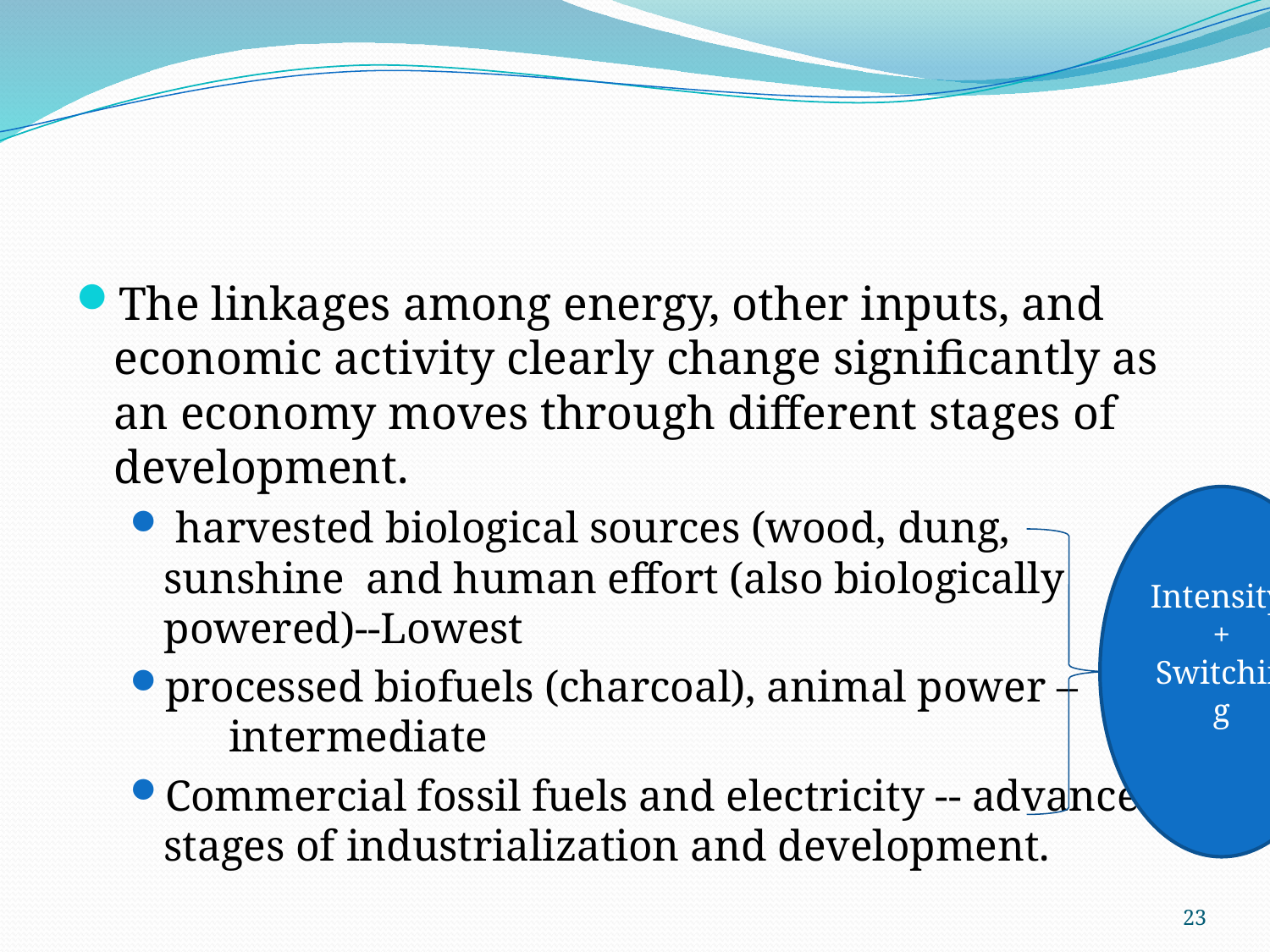

#
The linkages among energy, other inputs, and economic activity clearly change significantly as an economy moves through different stages of development.
 harvested biological sources (wood, dung, sunshine  and human effort (also biologically powered)--Lowest
processed biofuels (charcoal), animal power –                 intermediate
Commercial fossil fuels and electricity -- advanced stages of industrialization and development.
Intensity
+
Switching

23